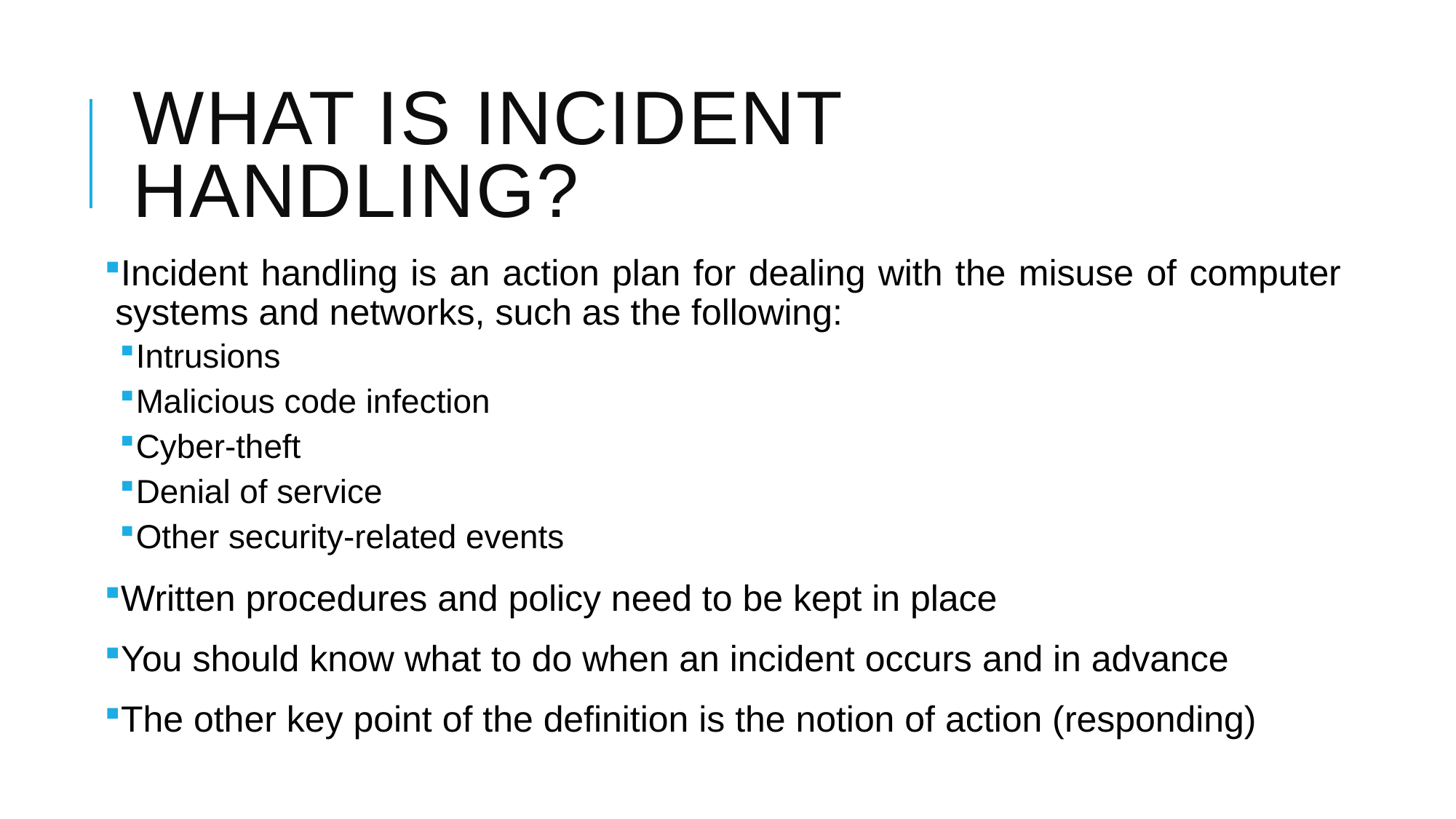

# What is Incident Handling?
Incident handling is an action plan for dealing with the misuse of computer systems and networks, such as the following:
Intrusions
Malicious code infection
Cyber-theft
Denial of service
Other security-related events
Written procedures and policy need to be kept in place
You should know what to do when an incident occurs and in advance
The other key point of the definition is the notion of action (responding)